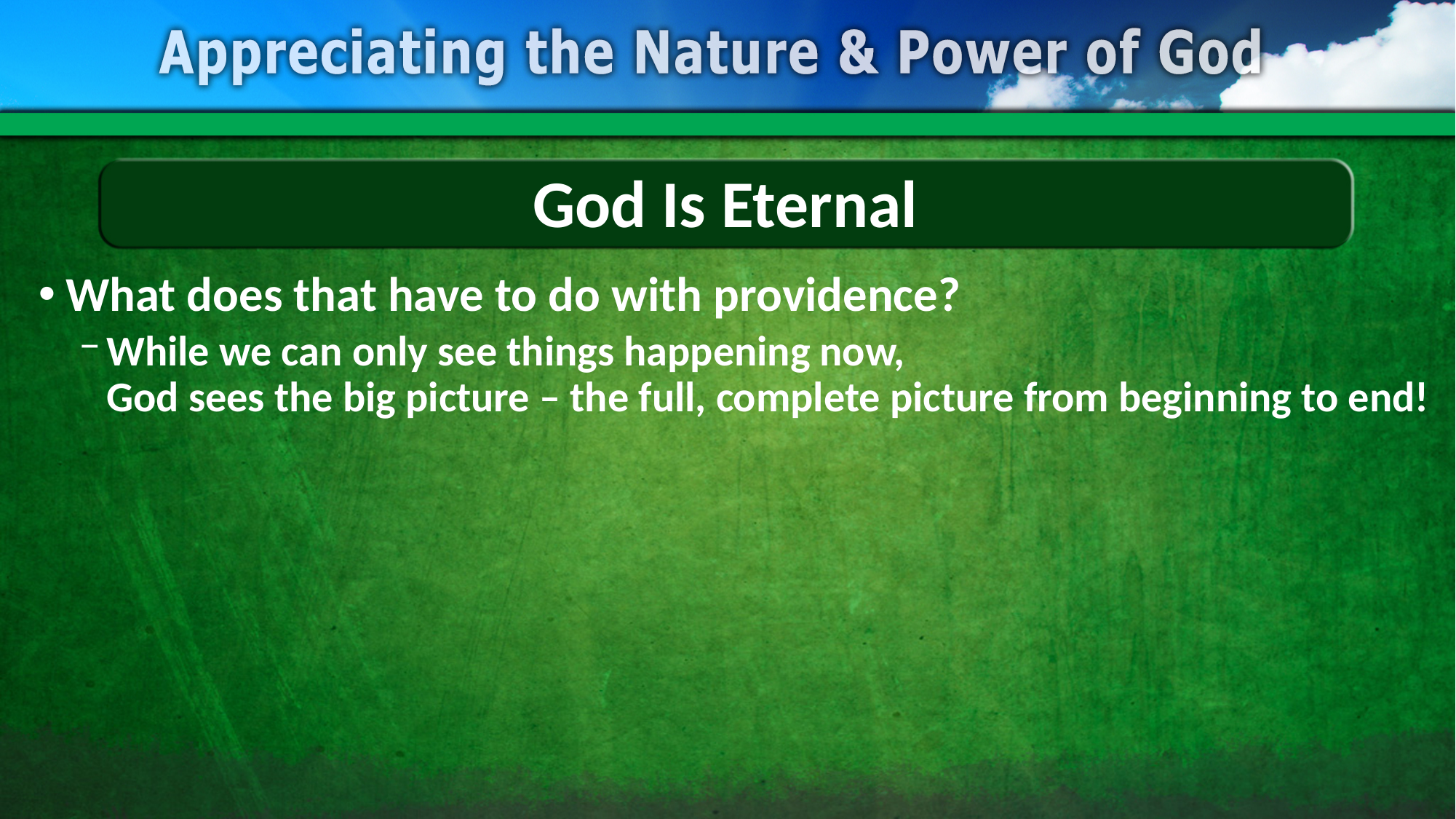

# God Is Eternal
What does that have to do with providence?
While we can only see things happening now,
God sees the big picture – the full, complete picture from beginning to end!